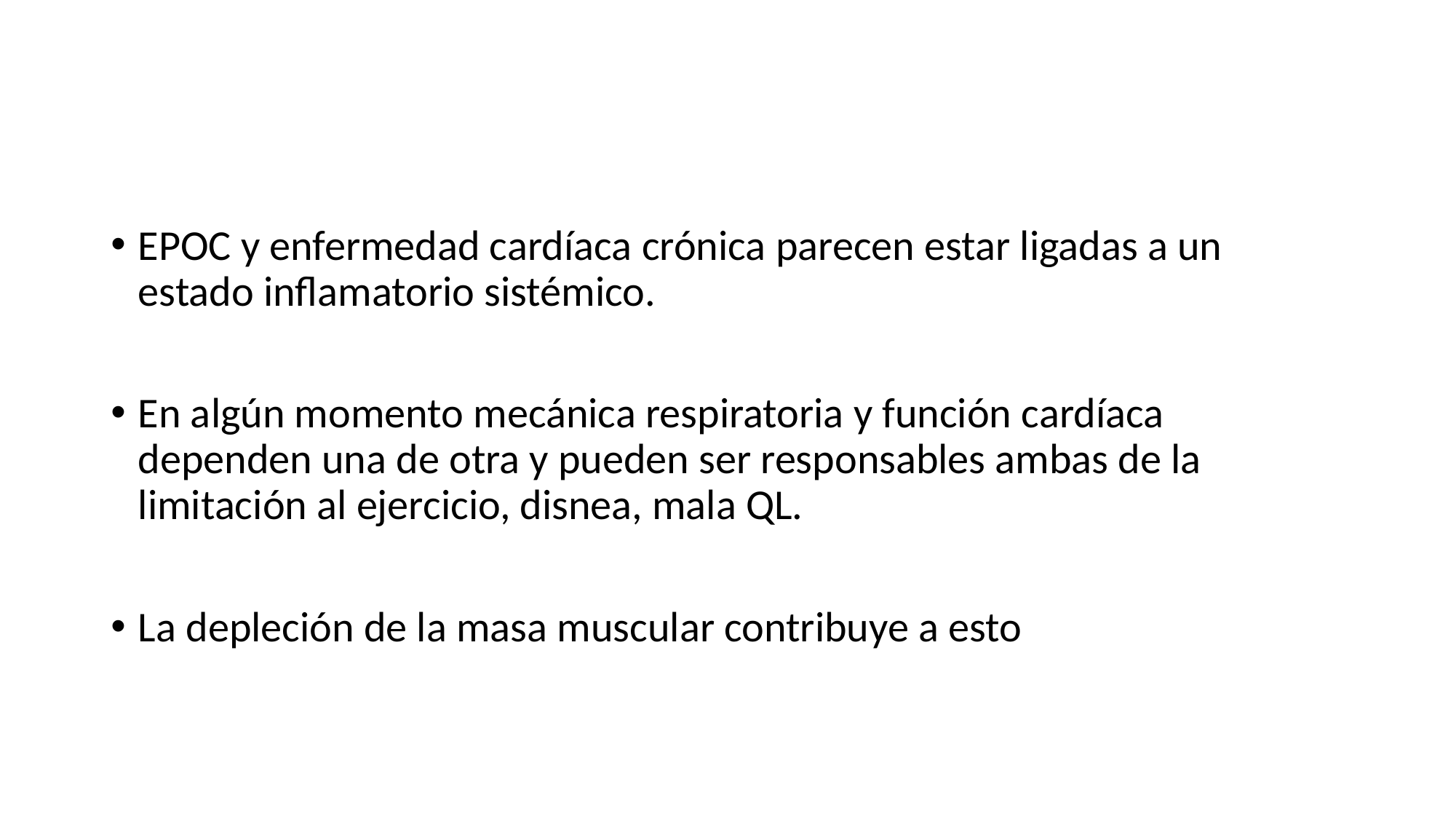

#
EPOC y enfermedad cardíaca crónica parecen estar ligadas a un estado inflamatorio sistémico.

En algún momento mecánica respiratoria y función cardíaca dependen una de otra y pueden ser responsables ambas de la limitación al ejercicio, disnea, mala QL.

La depleción de la masa muscular contribuye a esto